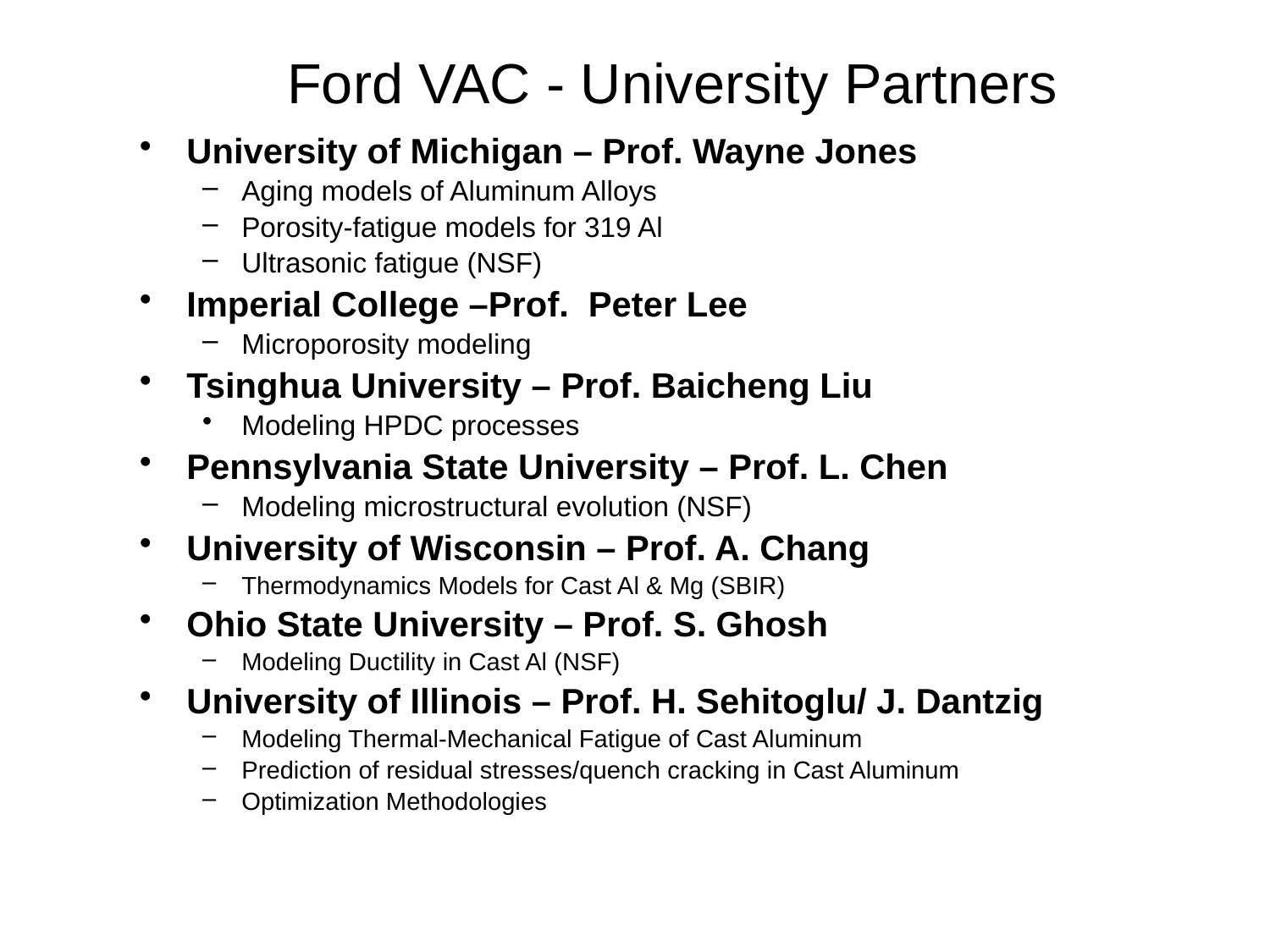

Ford VAC - University Partners
University of Michigan – Prof. Wayne Jones
Aging models of Aluminum Alloys
Porosity-fatigue models for 319 Al
Ultrasonic fatigue (NSF)
Imperial College –Prof.  Peter Lee
Microporosity modeling
Tsinghua University – Prof. Baicheng Liu
Modeling HPDC processes
Pennsylvania State University – Prof. L. Chen
Modeling microstructural evolution (NSF)
University of Wisconsin – Prof. A. Chang
Thermodynamics Models for Cast Al & Mg (SBIR)
Ohio State University – Prof. S. Ghosh
Modeling Ductility in Cast Al (NSF)
University of Illinois – Prof. H. Sehitoglu/ J. Dantzig
Modeling Thermal-Mechanical Fatigue of Cast Aluminum
Prediction of residual stresses/quench cracking in Cast Aluminum
Optimization Methodologies